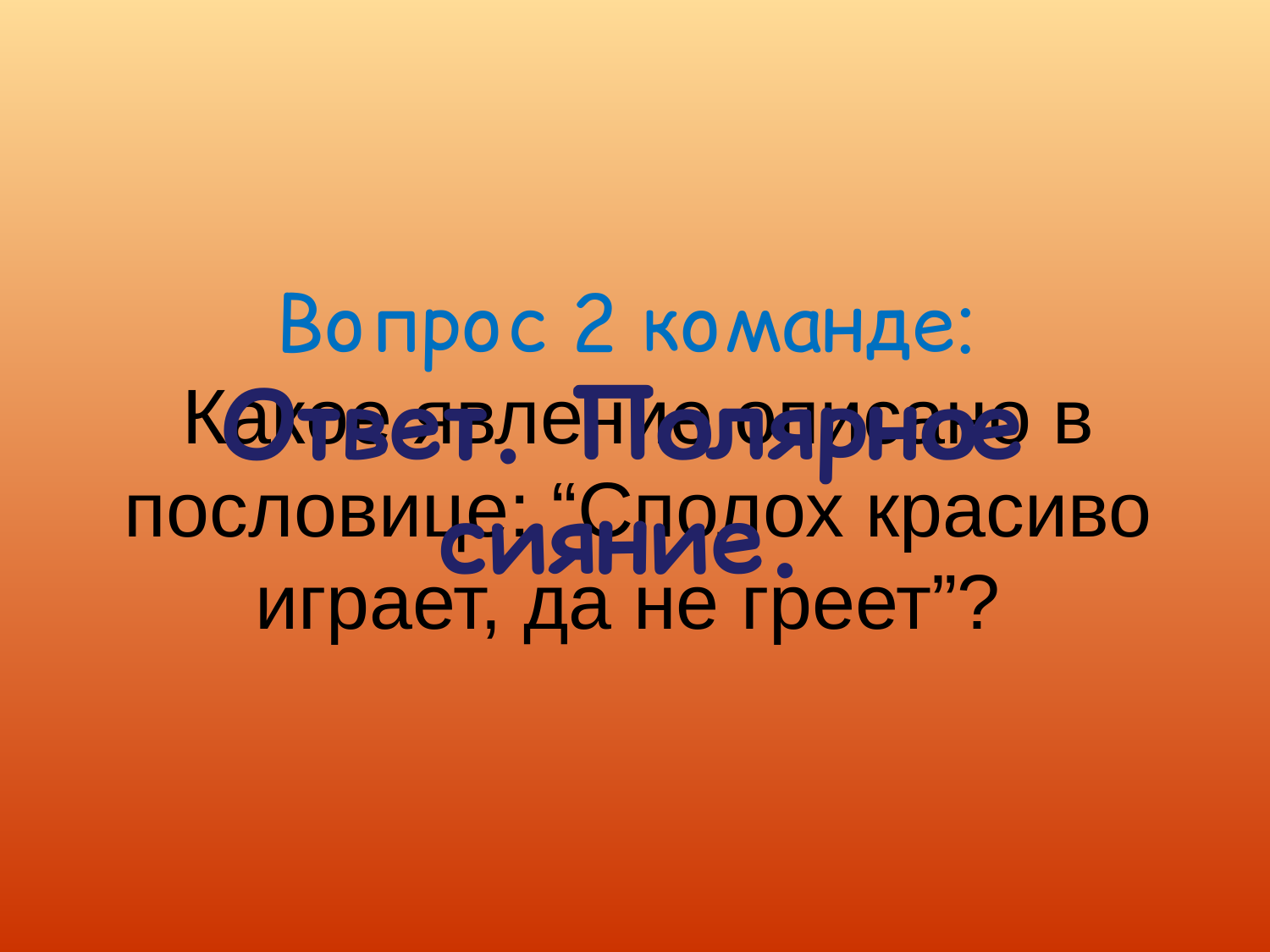

# Вопрос 2 команде: Какое явление описано в пословице: “Сполох красиво играет, да не греет”?
Ответ. Полярное сияние.